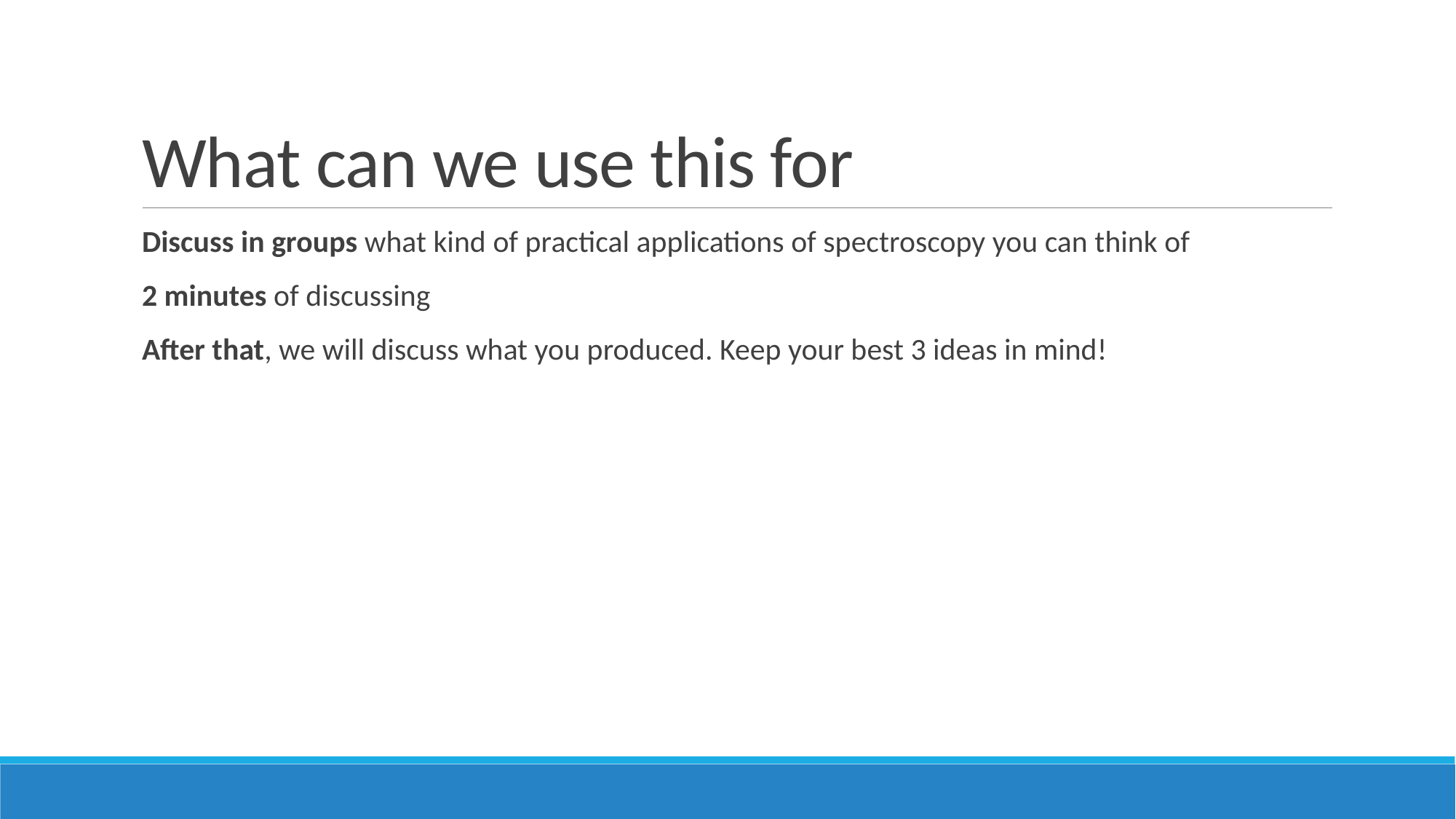

# What can we use this for
Discuss in groups what kind of practical applications of spectroscopy you can think of
2 minutes of discussing
After that, we will discuss what you produced. Keep your best 3 ideas in mind!